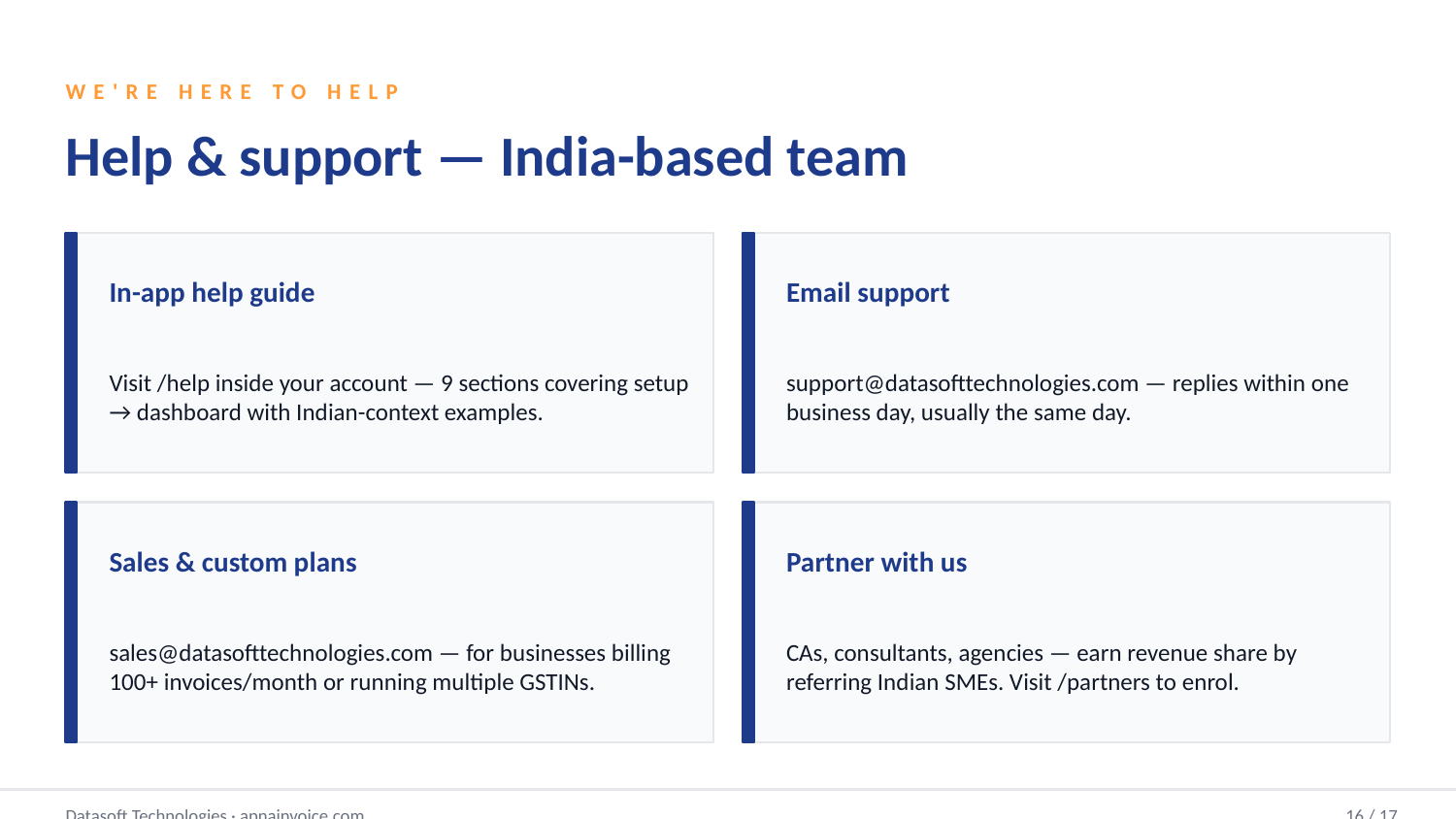

WE'RE HERE TO HELP
Help & support — India-based team

In-app help guide
Email support
Visit /help inside your account — 9 sections covering setup → dashboard with Indian-context examples.
support@datasofttechnologies.com — replies within one business day, usually the same day.

Sales & custom plans
Partner with us
sales@datasofttechnologies.com — for businesses billing 100+ invoices/month or running multiple GSTINs.
CAs, consultants, agencies — earn revenue share by referring Indian SMEs. Visit /partners to enrol.

Datasoft Technologies · apnainvoice.com
16 / 17